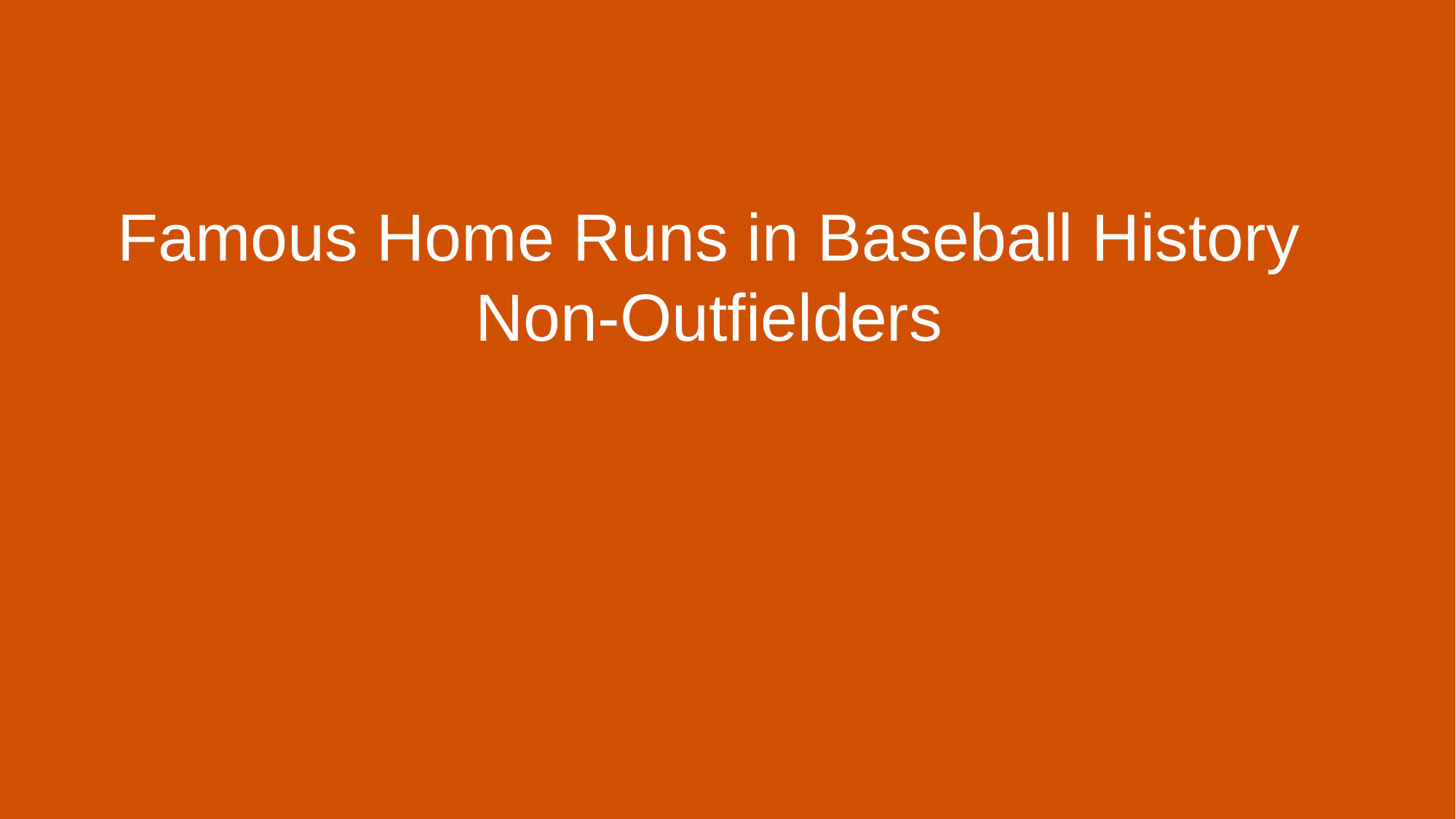

Famous Home Runs in Baseball History
Non-Outfielders